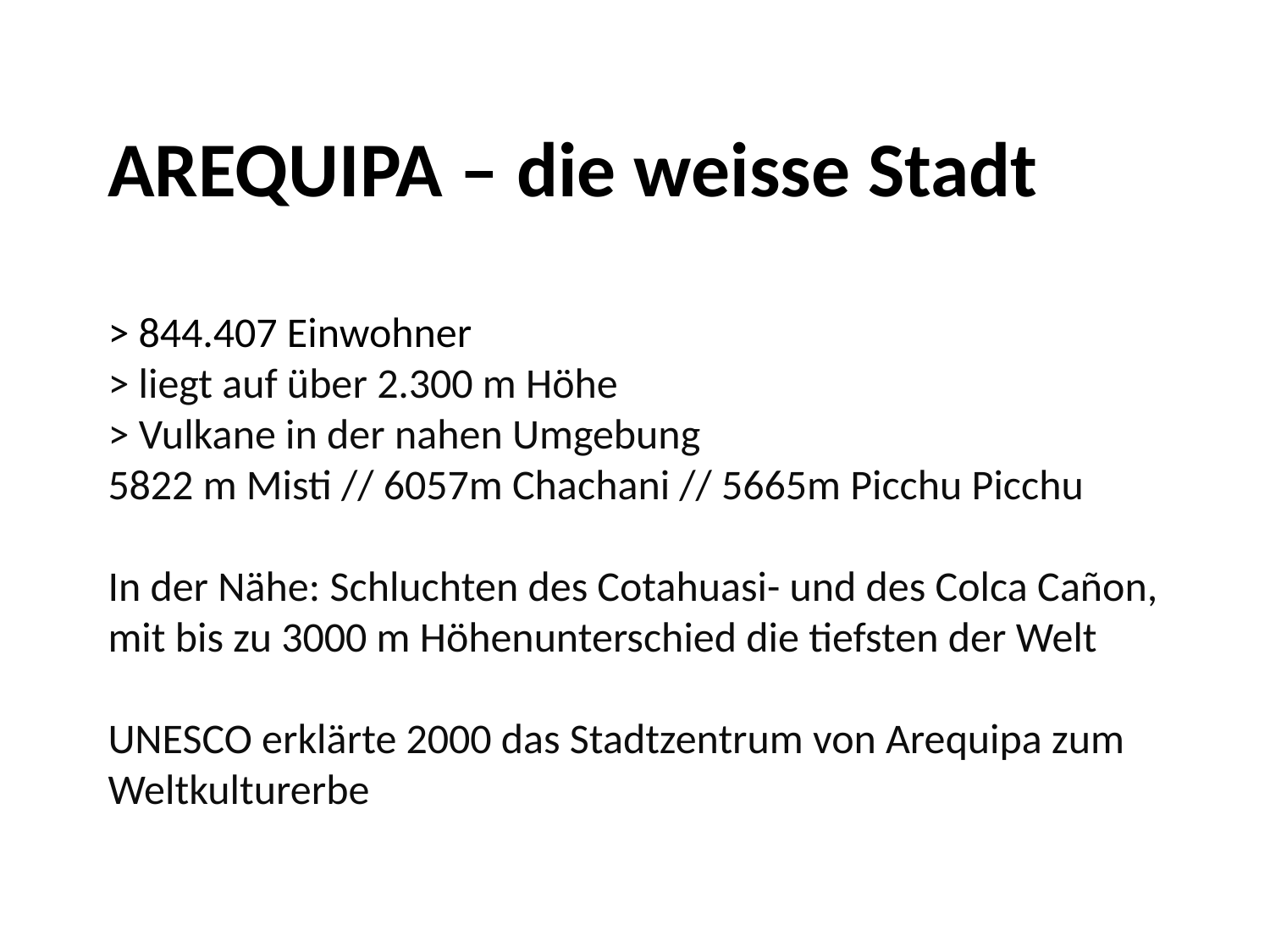

# AREQUIPA – die weisse Stadt > 844.407 Einwohner > liegt auf über 2.300 m Höhe > Vulkane in der nahen Umgebung 5822 m Misti // 6057m Chachani // 5665m Picchu Picchu In der Nähe: Schluchten des Cotahuasi- und des Colca Cañon, mit bis zu 3000 m Höhenunterschied die tiefsten der Welt UNESCO erklärte 2000 das Stadtzentrum von Arequipa zum Weltkulturerbe